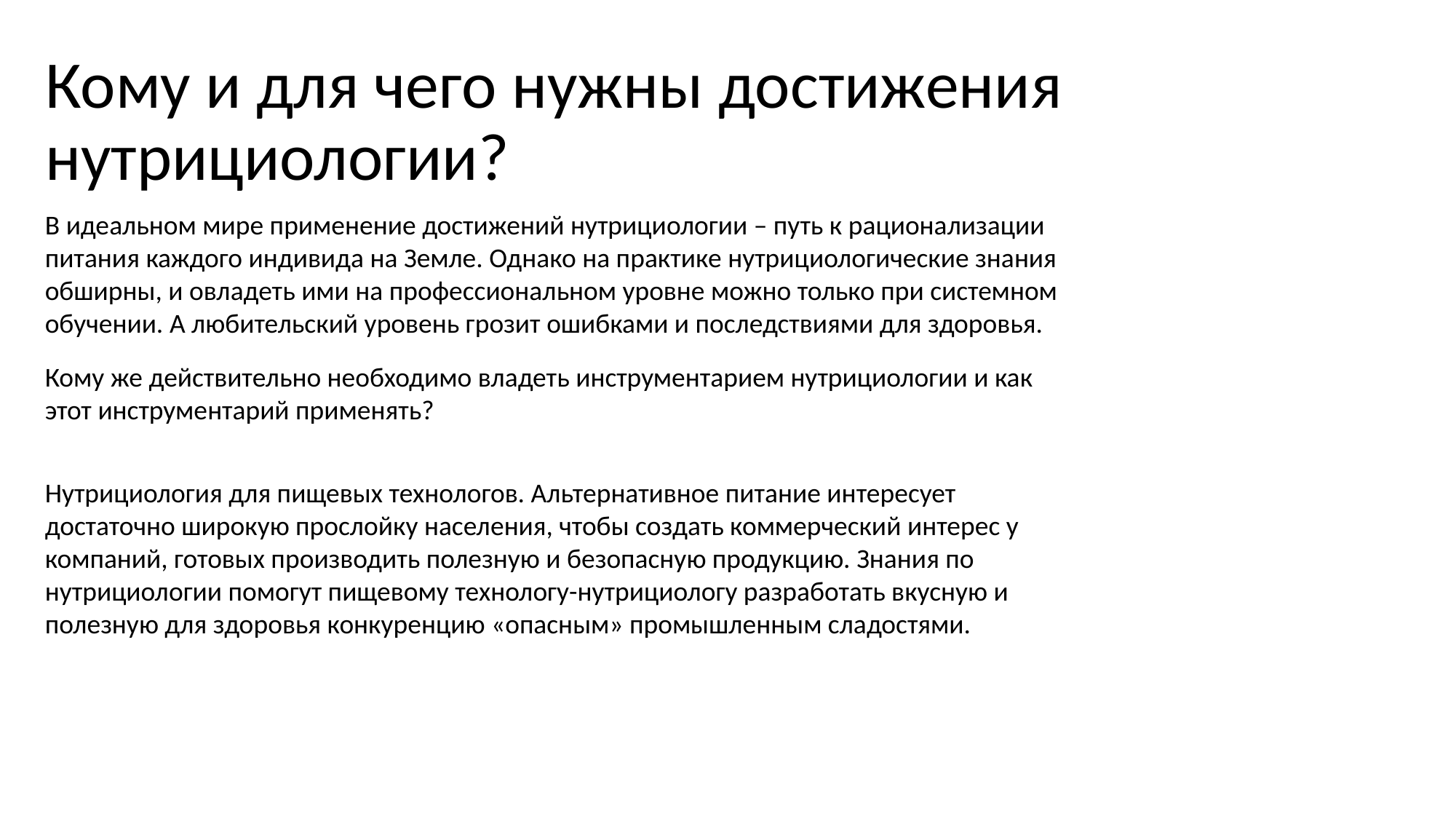

# Кому и для чего нужны достижения нутрициологии?
В идеальном мире применение достижений нутрициологии – путь к рационализации питания каждого индивида на Земле. Однако на практике нутрициологические знания обширны, и овладеть ими на профессиональном уровне можно только при системном обучении. А любительский уровень грозит ошибками и последствиями для здоровья.
Кому же действительно необходимо владеть инструментарием нутрициологии и как этот инструментарий применять?
Нутрициология для пищевых технологов. Альтернативное питание интересует достаточно широкую прослойку населения, чтобы создать коммерческий интерес у компаний, готовых производить полезную и безопасную продукцию. Знания по нутрициологии помогут пищевому технологу-нутрициологу разработать вкусную и полезную для здоровья конкуренцию «опасным» промышленным сладостями.